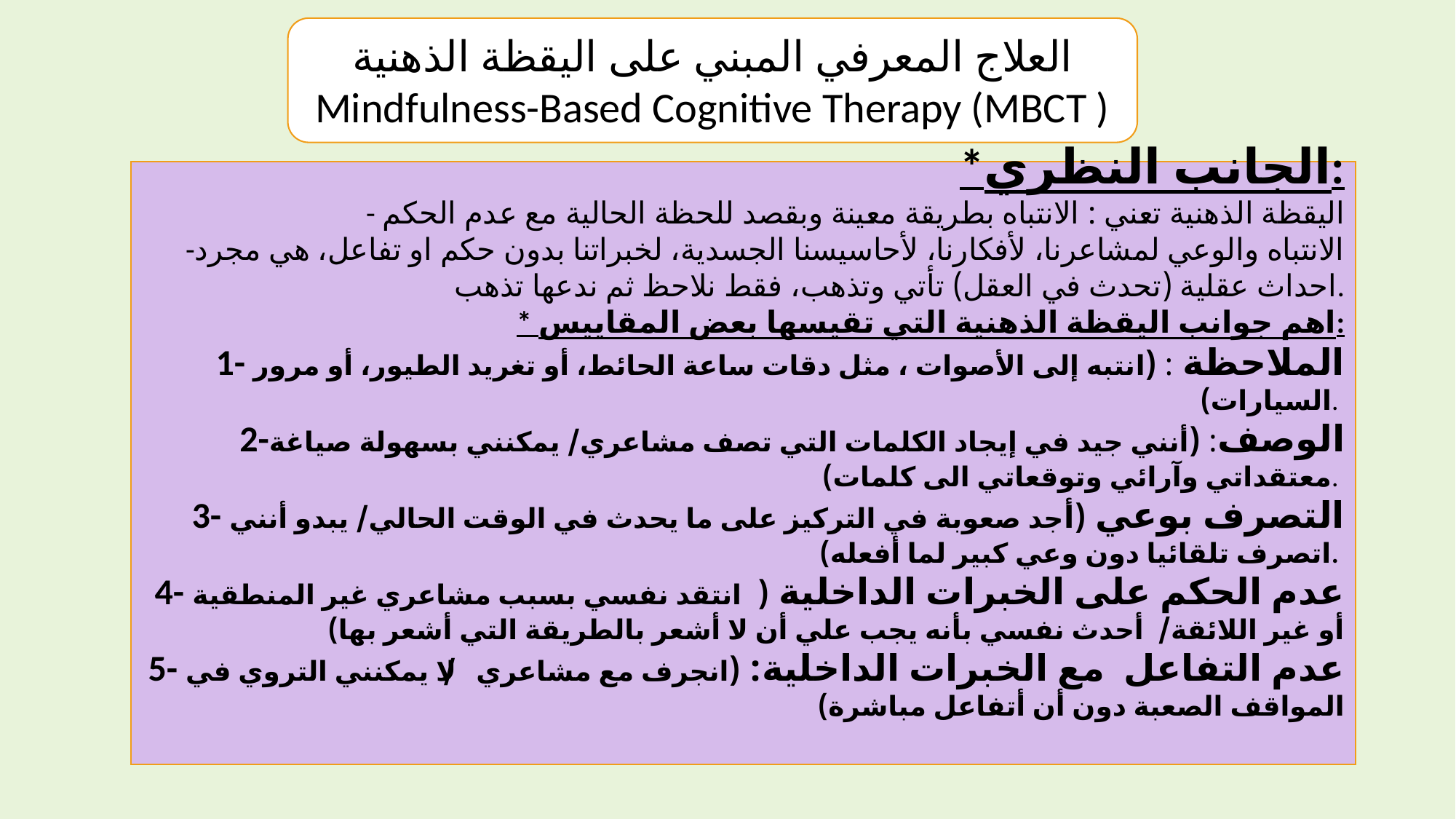

العلاج المعرفي المبني على اليقظة الذهنية
Mindfulness-Based Cognitive Therapy (MBCT )

*الجانب النظري:
- اليقظة الذهنية تعني : الانتباه بطريقة معينة وبقصد للحظة الحالية مع عدم الحكم
-الانتباه والوعي لمشاعرنا، لأفكارنا، لأحاسيسنا الجسدية، لخبراتنا بدون حكم او تفاعل، هي مجرد احداث عقلية (تحدث في العقل) تأتي وتذهب، فقط نلاحظ ثم ندعها تذهب.
* اهم جوانب اليقظة الذهنية التي تقيسها بعض المقاييس:
1- الملاحظة : (انتبه إلى الأصوات ، مثل دقات ساعة الحائط، أو تغريد الطيور، أو مرور السيارات).
2-الوصف: (أنني جيد في إيجاد الكلمات التي تصف مشاعري/ يمكنني بسهولة صياغة معتقداتي وآرائي وتوقعاتي الى كلمات).
3- التصرف بوعي (أجد صعوبة في التركيز على ما يحدث في الوقت الحالي/ يبدو أنني اتصرف تلقائيا دون وعي كبير لما أفعله).
4- عدم الحكم على الخبرات الداخلية (  انتقد نفسي بسبب مشاعري غير المنطقية أو غير اللائقة/  أحدث نفسي بأنه يجب علي أن لا أشعر بالطريقة التي أشعر بها)
5- عدم التفاعل  مع الخبرات الداخلية: (انجرف مع مشاعري/ لا يمكنني التروي في المواقف الصعبة دون أن أتفاعل مباشرة)